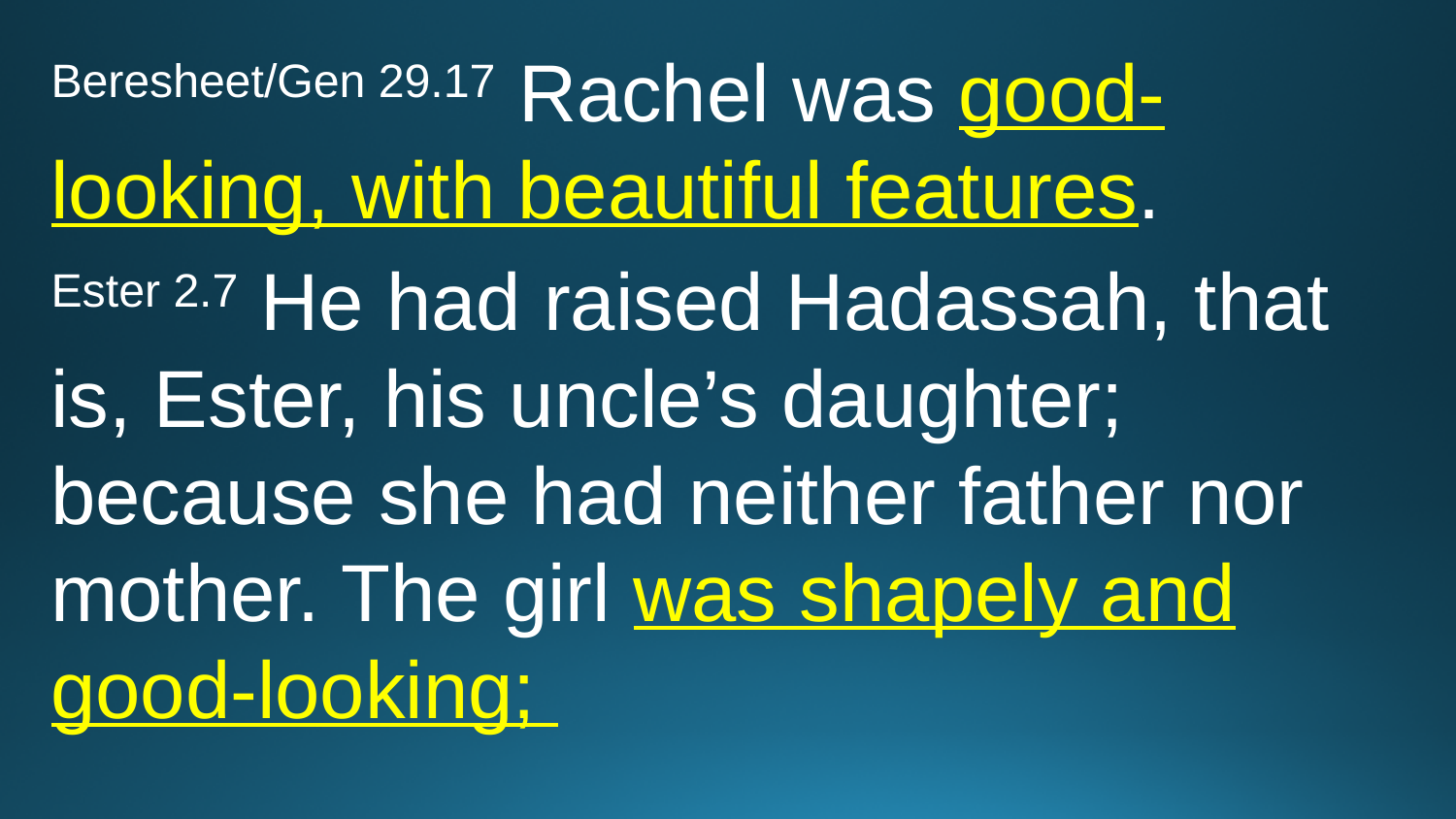

Beresheet/Gen 29.17 Rachel was good-looking, with beautiful features.
Ester 2.7 He had raised Hadassah, that is, Ester, his uncle’s daughter; because she had neither father nor mother. The girl was shapely and good-looking;